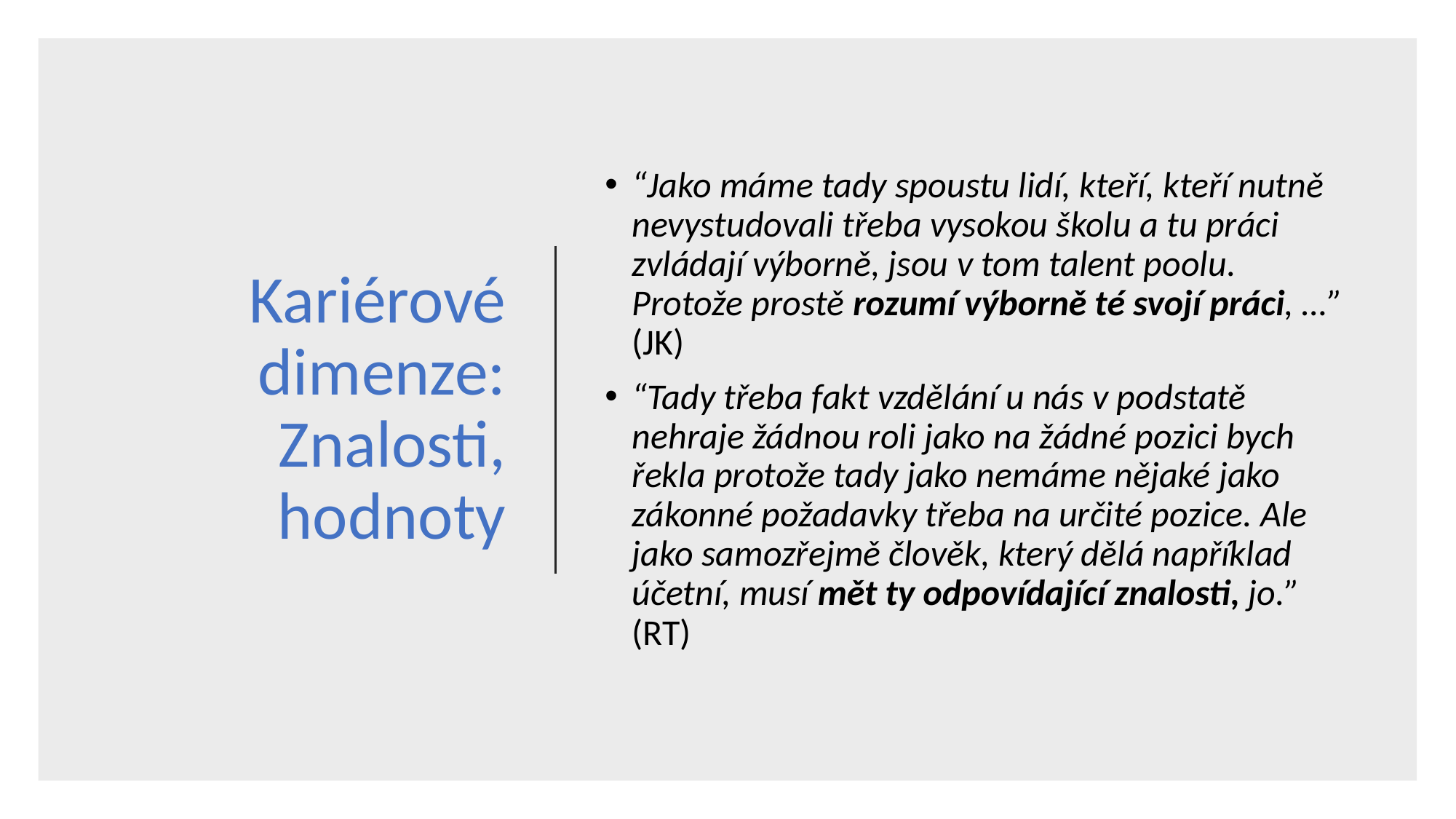

# Kariérové dimenze: Znalosti, hodnoty
“Jako máme tady spoustu lidí, kteří, kteří nutně nevystudovali třeba vysokou školu a tu práci zvládají výborně, jsou v tom talent poolu. Protože prostě rozumí výborně té svojí práci, …” (JK)
“Tady třeba fakt vzdělání u nás v podstatě nehraje žádnou roli jako na žádné pozici bych řekla protože tady jako nemáme nějaké jako zákonné požadavky třeba na určité pozice. Ale jako samozřejmě člověk, který dělá například účetní, musí mět ty odpovídající znalosti, jo.” (RT)